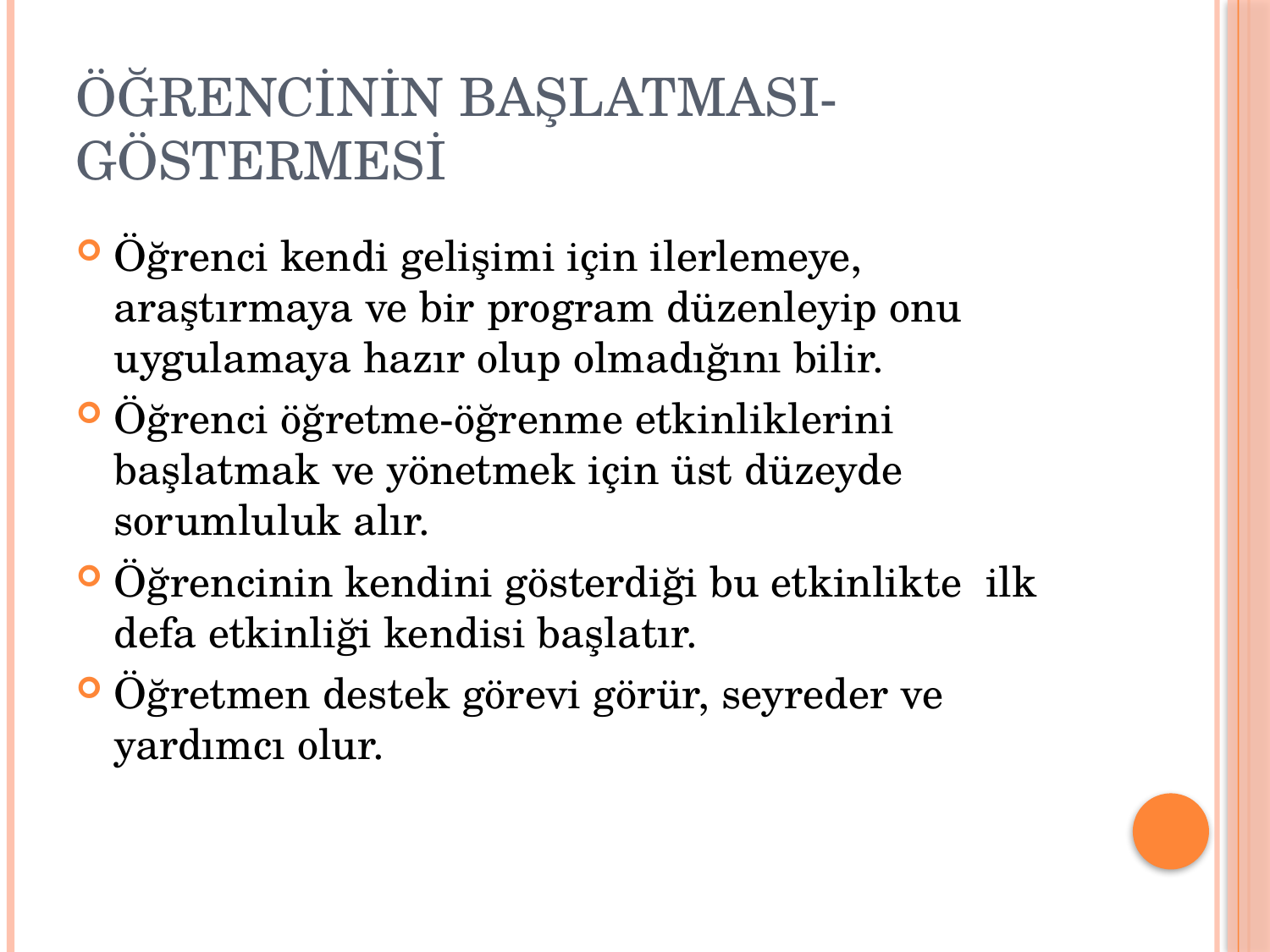

# Öğrencinin Başlatması-Göstermesi
Öğrenci kendi gelişimi için ilerlemeye, araştırmaya ve bir program düzenleyip onu uygulamaya hazır olup olmadığını bilir.
Öğrenci öğretme-öğrenme etkinliklerini başlatmak ve yönetmek için üst düzeyde sorumluluk alır.
Öğrencinin kendini gösterdiği bu etkinlikte  ilk defa etkinliği kendisi başlatır.
Öğretmen destek görevi görür, seyreder ve yardımcı olur.